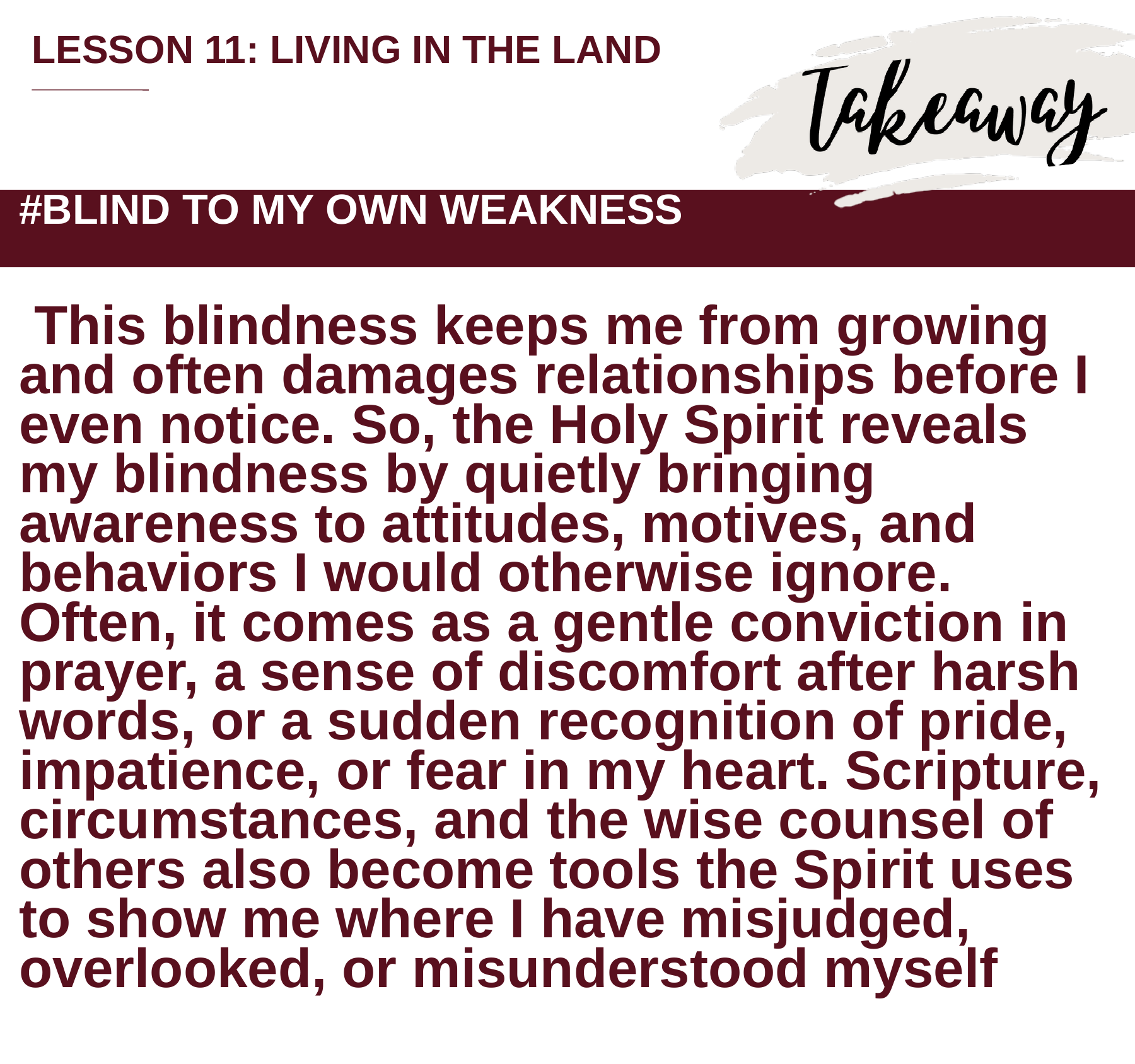

LESSON 11: LIVING IN THE LAND

#BLIND TO MY OWN WEAKNESS
 This blindness keeps me from growing and often damages relationships before I even notice. So, the Holy Spirit reveals my blindness by quietly bringing awareness to attitudes, motives, and behaviors I would otherwise ignore. Often, it comes as a gentle conviction in prayer, a sense of discomfort after harsh words, or a sudden recognition of pride, impatience, or fear in my heart. Scripture, circumstances, and the wise counsel of others also become tools the Spirit uses to show me where I have misjudged, overlooked, or misunderstood myself